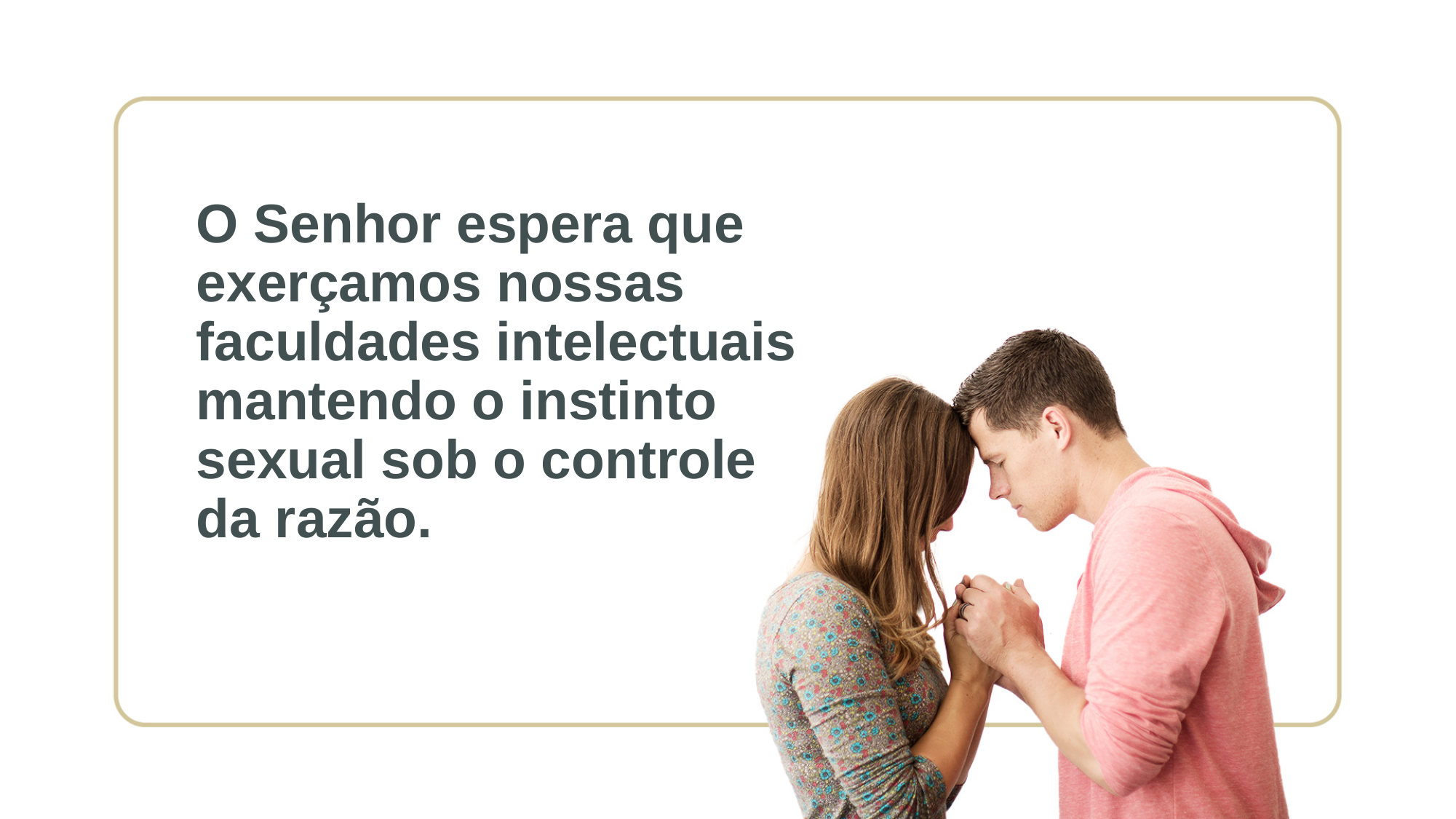

O Senhor espera que exerçamos nossas faculdades intelectuais mantendo o instinto sexual sob o controle da razão.